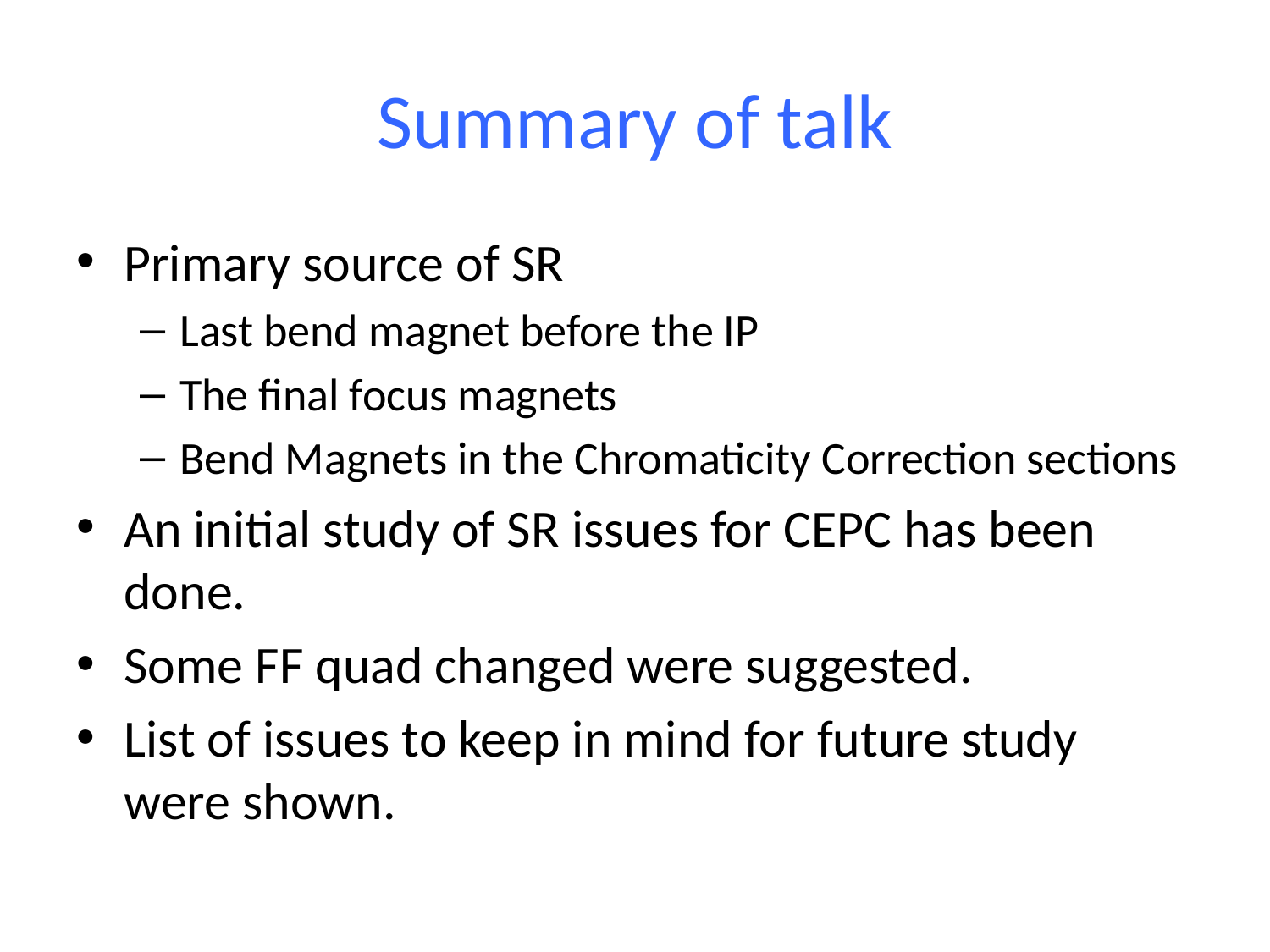

# Summary of talk
Primary source of SR
Last bend magnet before the IP
The final focus magnets
Bend Magnets in the Chromaticity Correction sections
An initial study of SR issues for CEPC has been done.
Some FF quad changed were suggested.
List of issues to keep in mind for future study were shown.